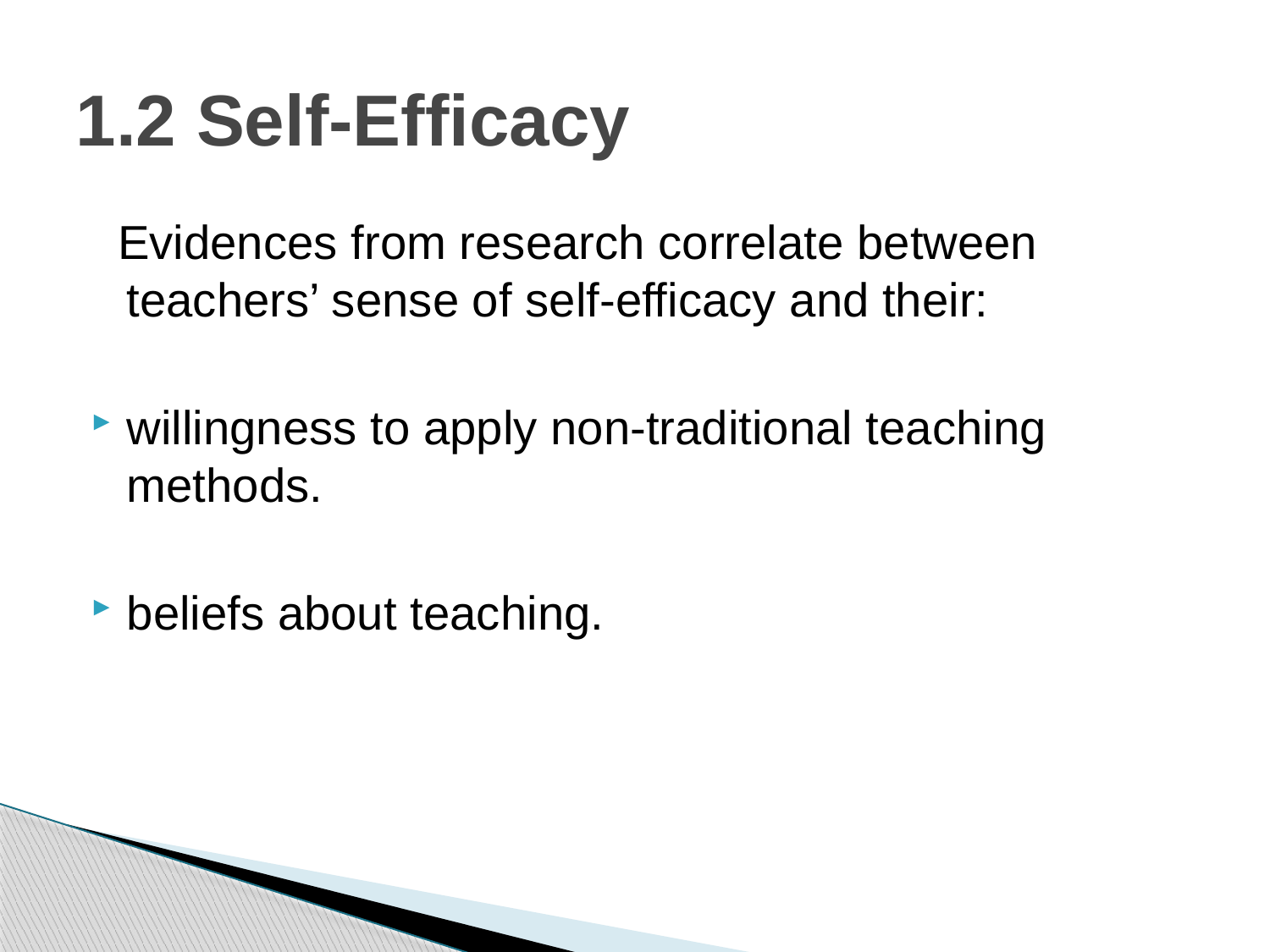

# 1.2 Self-Efficacy
  Evidences from research correlate between teachers’ sense of self-efficacy and their:

willingness to apply non-traditional teaching methods.

beliefs about teaching.